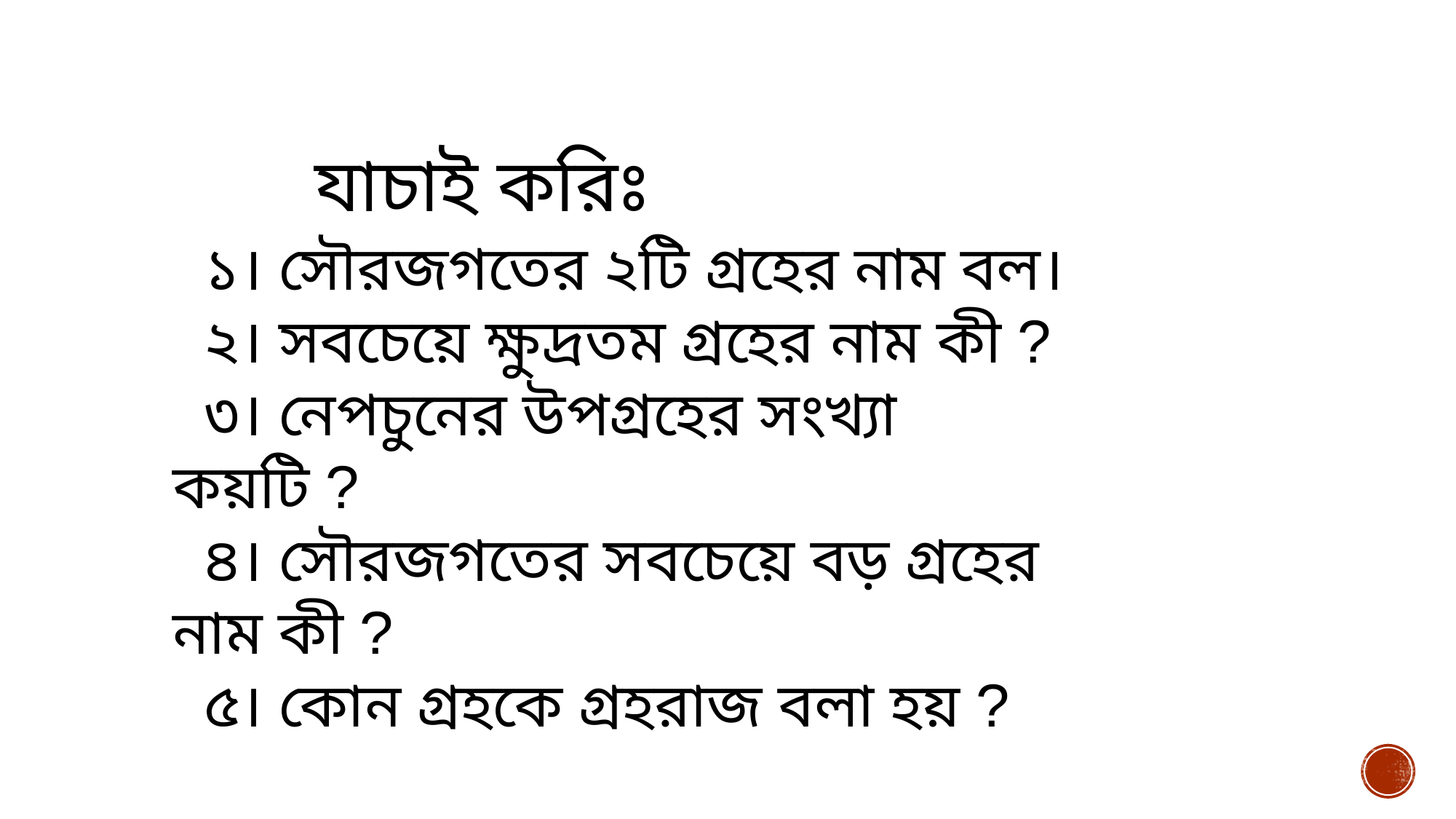

যাচাই করিঃ
  ১। সৌরজগতের ২টি গ্রহের নাম বল।
  ২। সবচেয়ে ক্ষুদ্রতম গ্রহের নাম কী ?
  ৩। নেপচুনের উপগ্রহের সংখ্যা কয়টি ?
  ৪। সৌরজগতের সবচেয়ে বড় গ্রহের নাম কী ?
  ৫। কোন গ্রহকে গ্রহরাজ বলা হয় ?